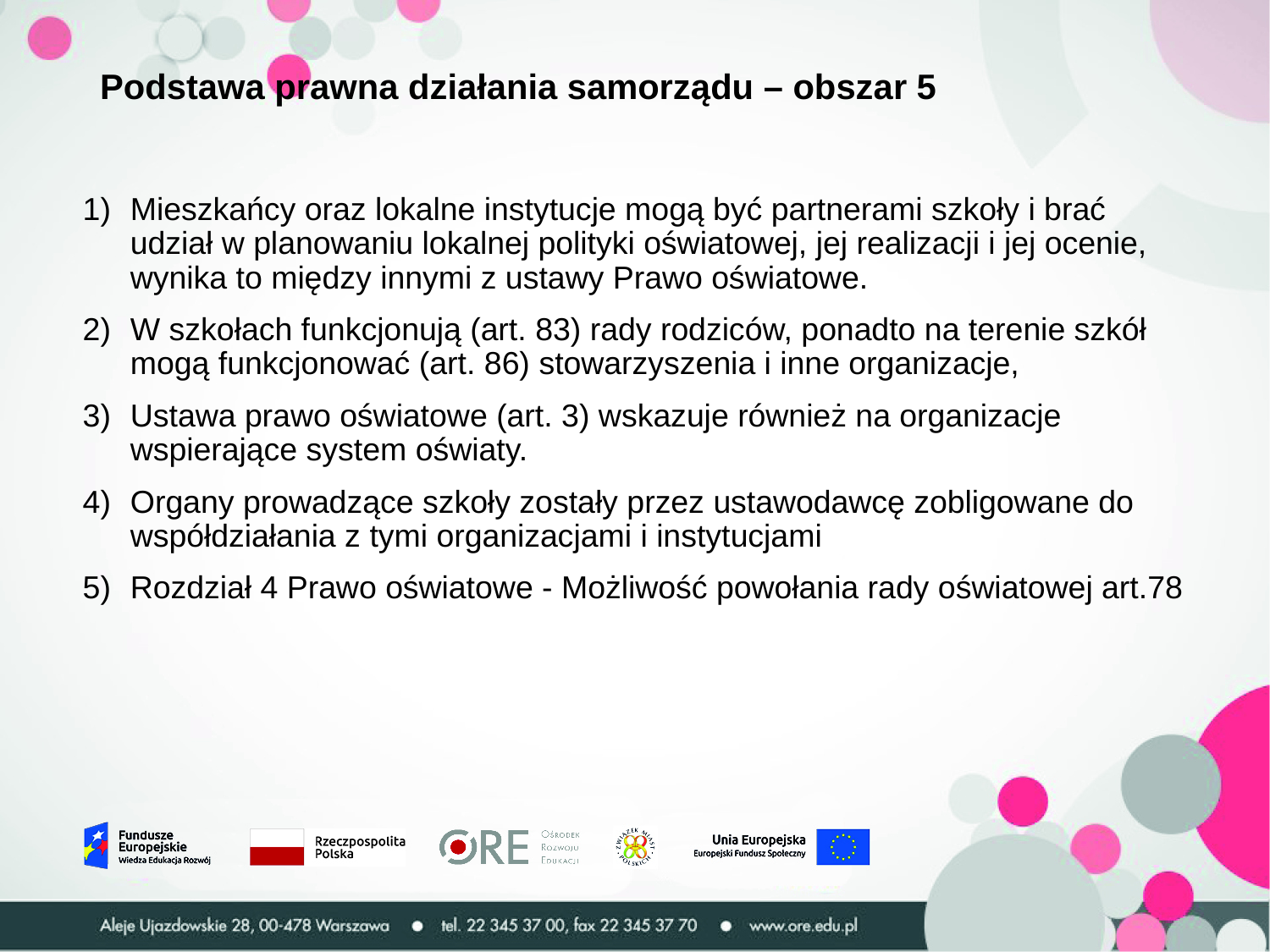

Mieszkańcy oraz lokalne instytucje mogą być partnerami szkoły i brać udział w planowaniu lokalnej polityki oświatowej, jej realizacji i jej ocenie, wynika to między innymi z ustawy Prawo oświatowe.
W szkołach funkcjonują (art. 83) rady rodziców, ponadto na terenie szkół mogą funkcjonować (art. 86) stowarzyszenia i inne organizacje,
Ustawa prawo oświatowe (art. 3) wskazuje również na organizacje wspierające system oświaty.
Organy prowadzące szkoły zostały przez ustawodawcę zobligowane do współdziałania z tymi organizacjami i instytucjami
Rozdział 4 Prawo oświatowe - Możliwość powołania rady oświatowej art.78
# Podstawa prawna działania samorządu – obszar 5